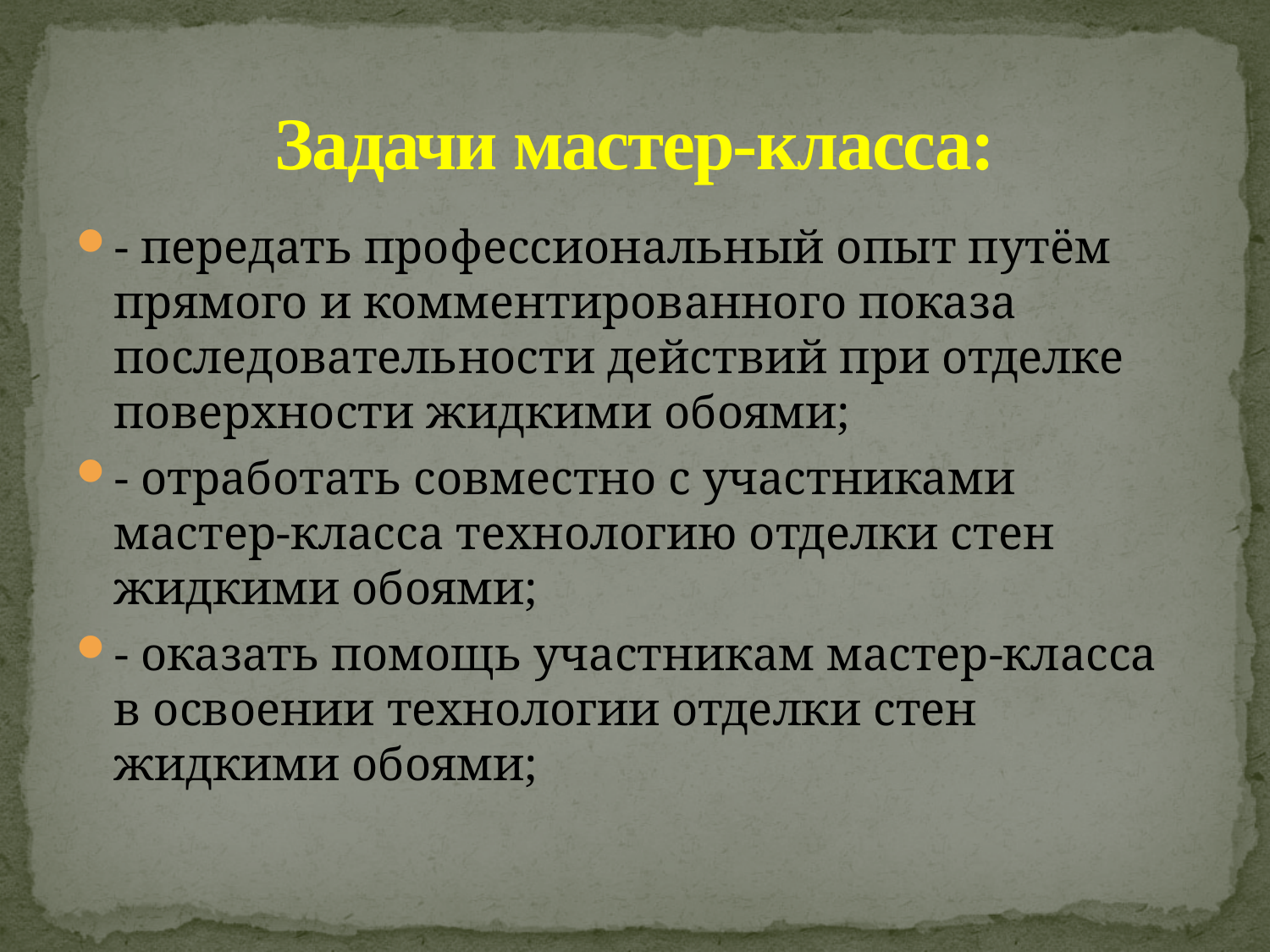

# Задачи мастер-класса:
- передать профессиональный опыт путём прямого и комментированного показа последовательности действий при отделке поверхности жидкими обоями;
- отработать совместно с участниками мастер-класса технологию отделки стен жидкими обоями;
- оказать помощь участникам мастер-класса в освоении технологии отделки стен жидкими обоями;